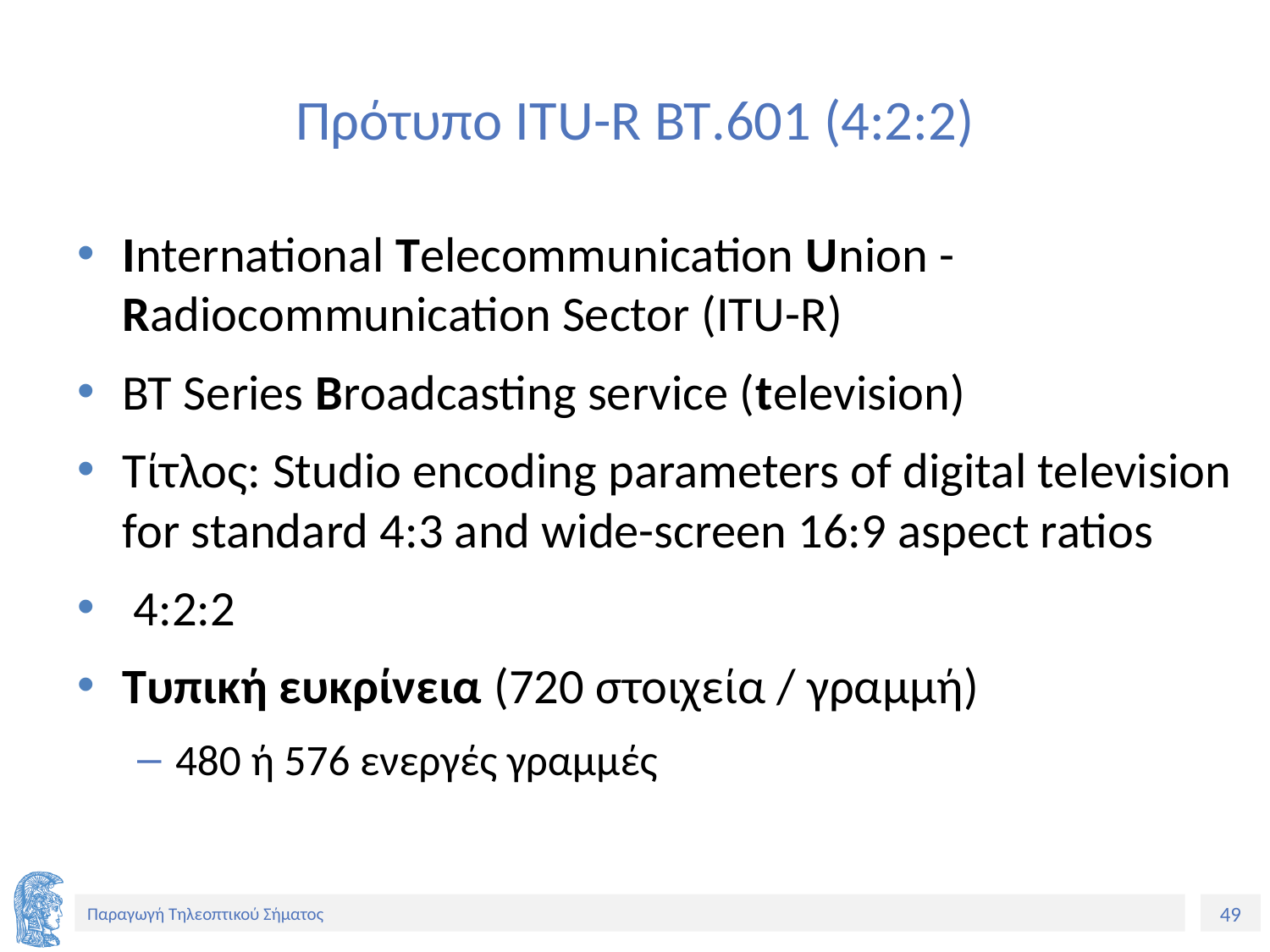

# Πρότυπο ITU-R BT.601 (4:2:2)
International Telecommunication Union - Radiocommunication Sector (ITU-R)
BT Series Broadcasting service (television)
Τίτλος: Studio encoding parameters of digital television for standard 4:3 and wide-screen 16:9 aspect ratios
 4:2:2
Τυπική ευκρίνεια (720 στοιχεία / γραμμή)
480 ή 576 ενεργές γραμμές